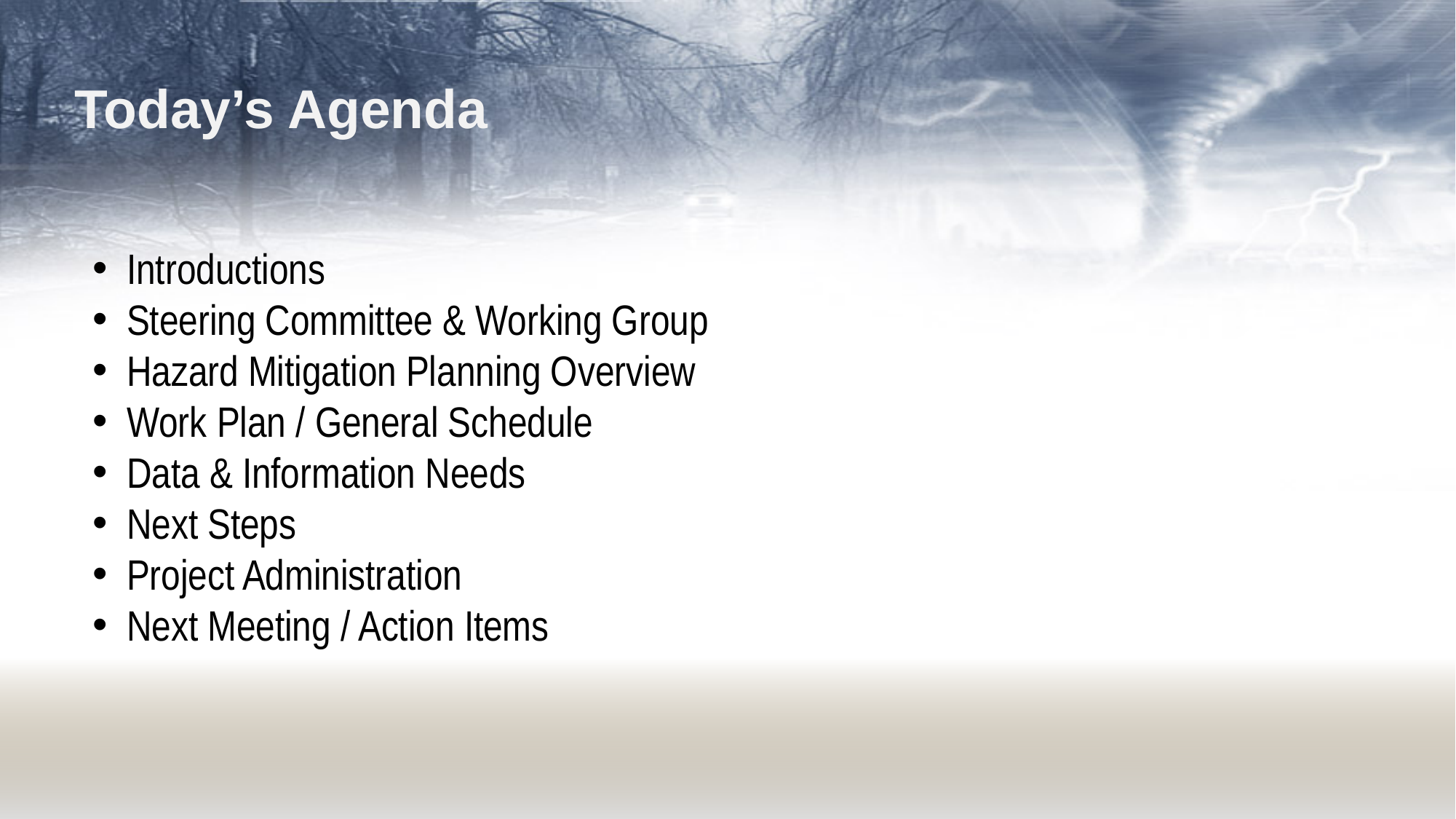

# Today’s Agenda
Introductions
Steering Committee & Working Group
Hazard Mitigation Planning Overview
Work Plan / General Schedule
Data & Information Needs
Next Steps
Project Administration
Next Meeting / Action Items